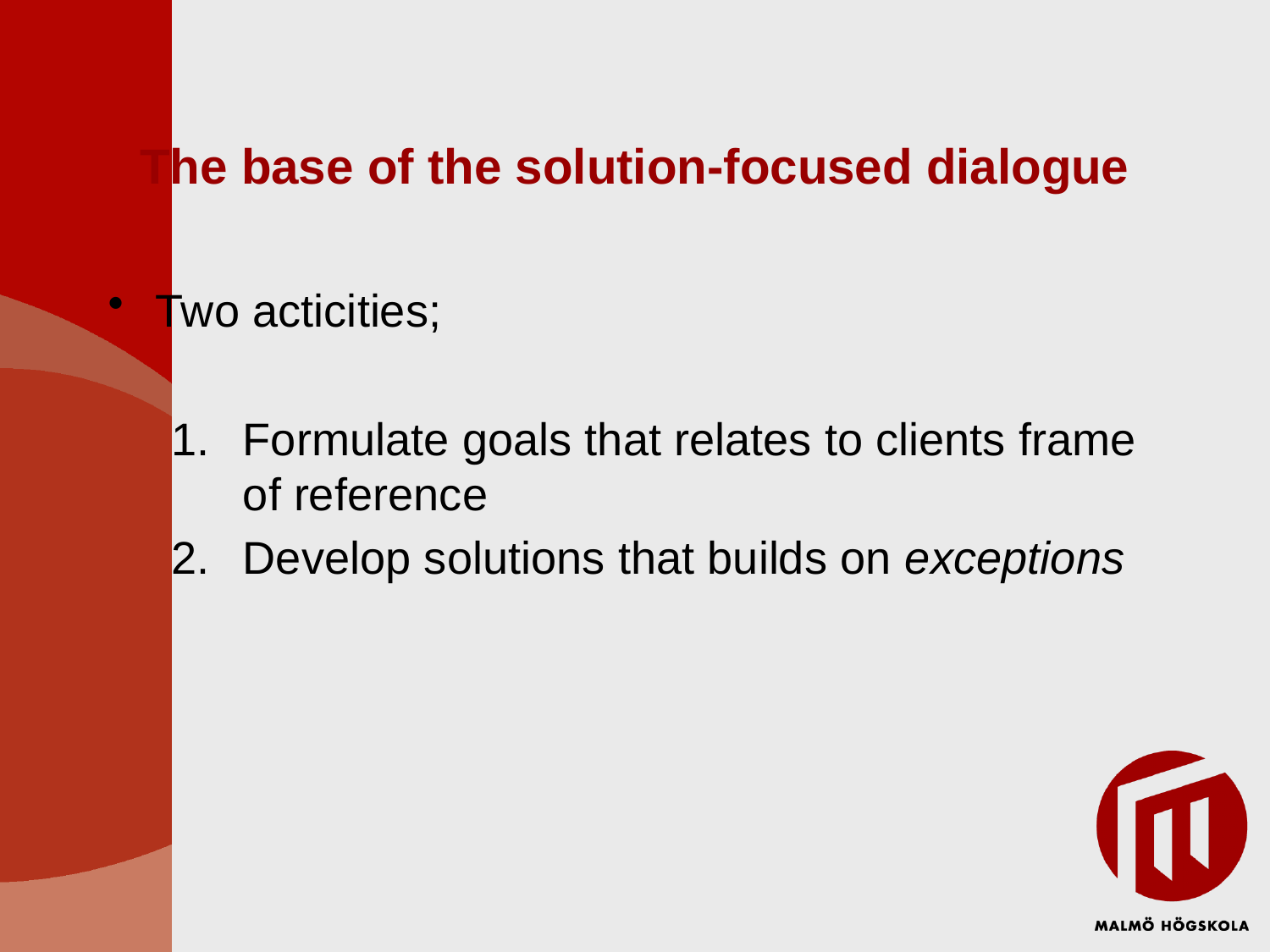

# The base of the solution-focused dialogue
Two acticities;

Formulate goals that relates to clients frame of reference
Develop solutions that builds on exceptions